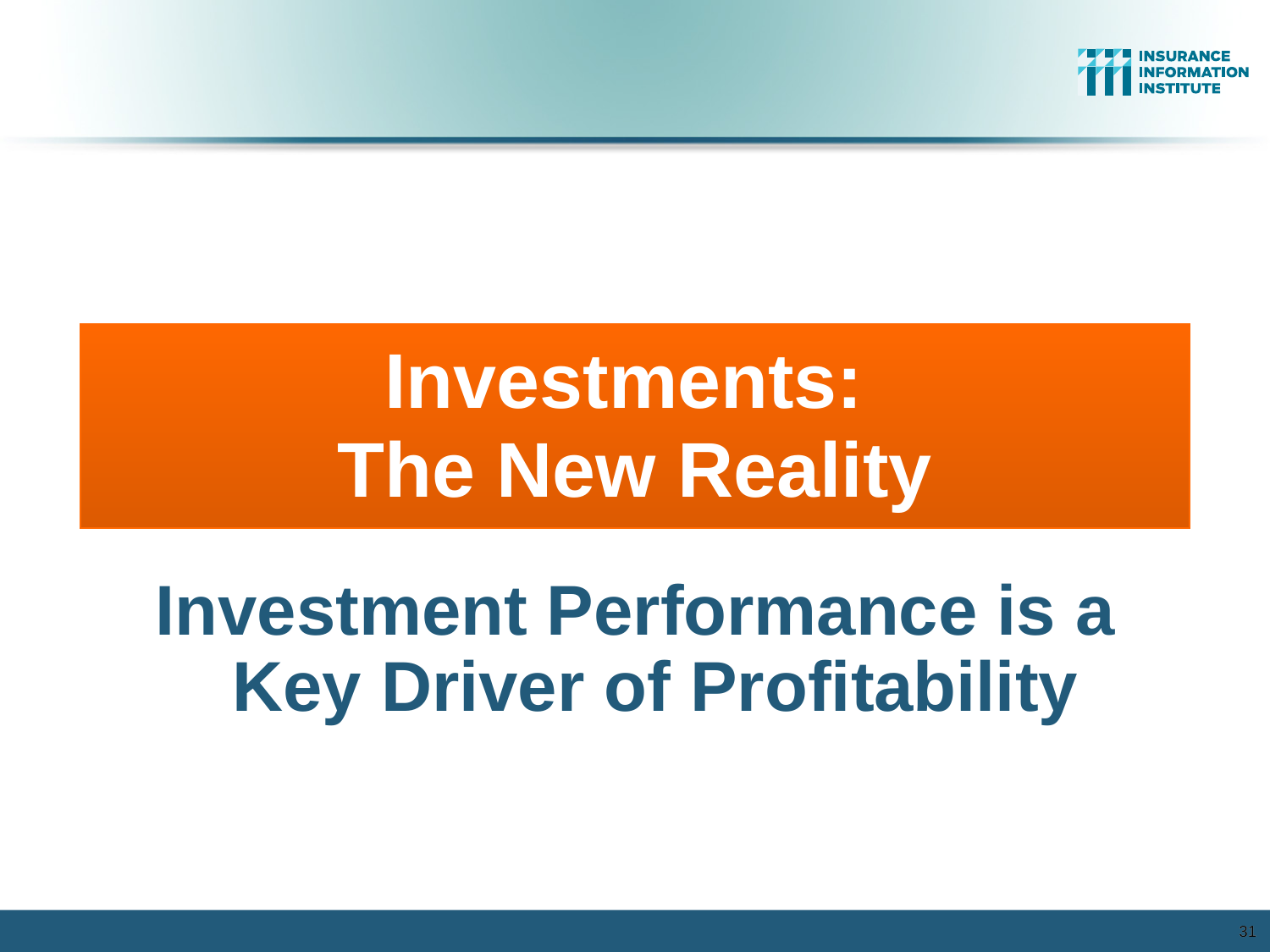

Investments:
The New Reality
Investment Performance is a Key Driver of Profitability

31
31
12/01/09 - 9pm